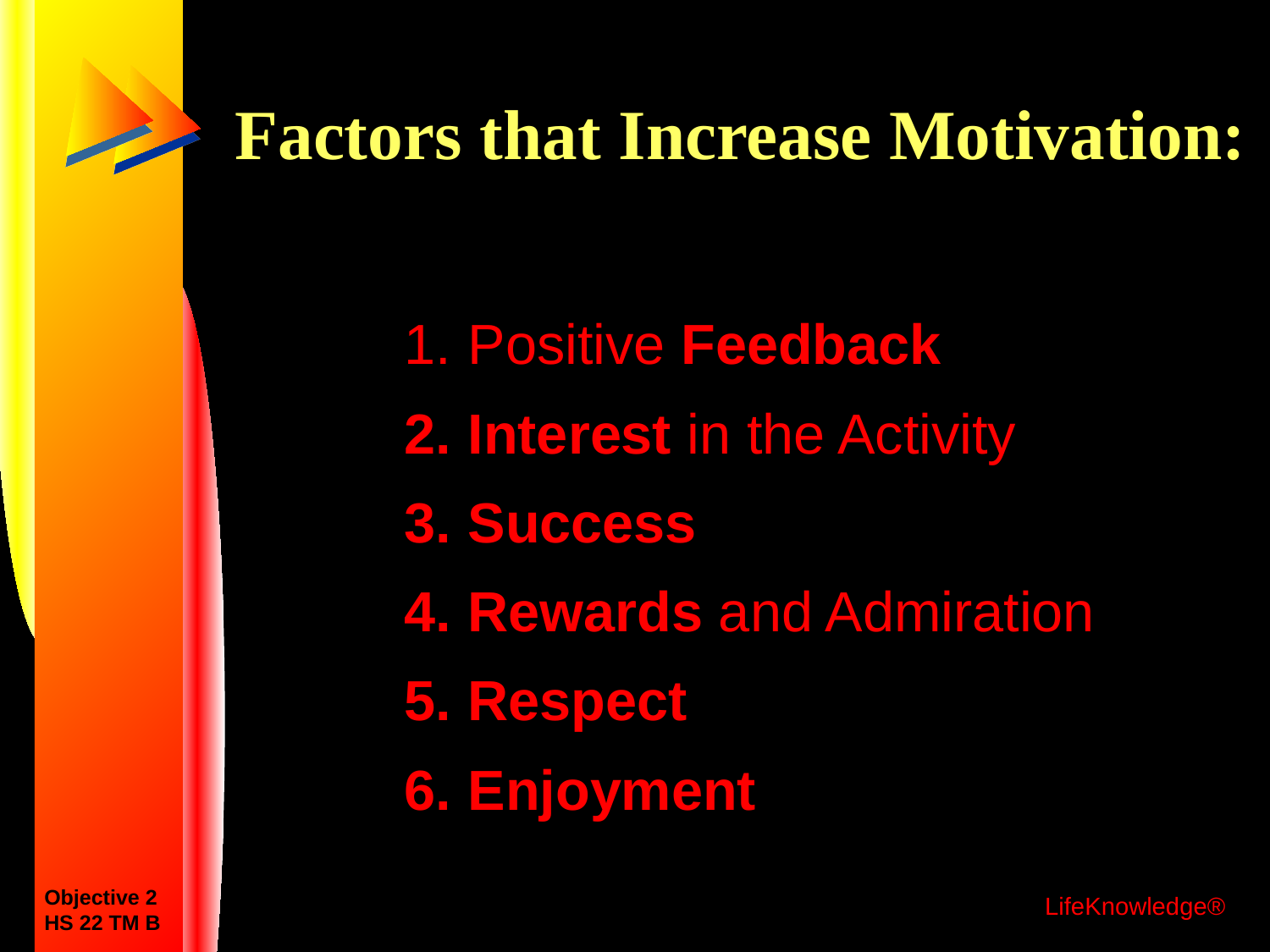

# Factors that Increase Motivation:

Positive Feedback
Interest in the Activity
Success
Rewards and Admiration
Respect
Enjoyment
Objective 2
HS 22 TM B
LifeKnowledge®